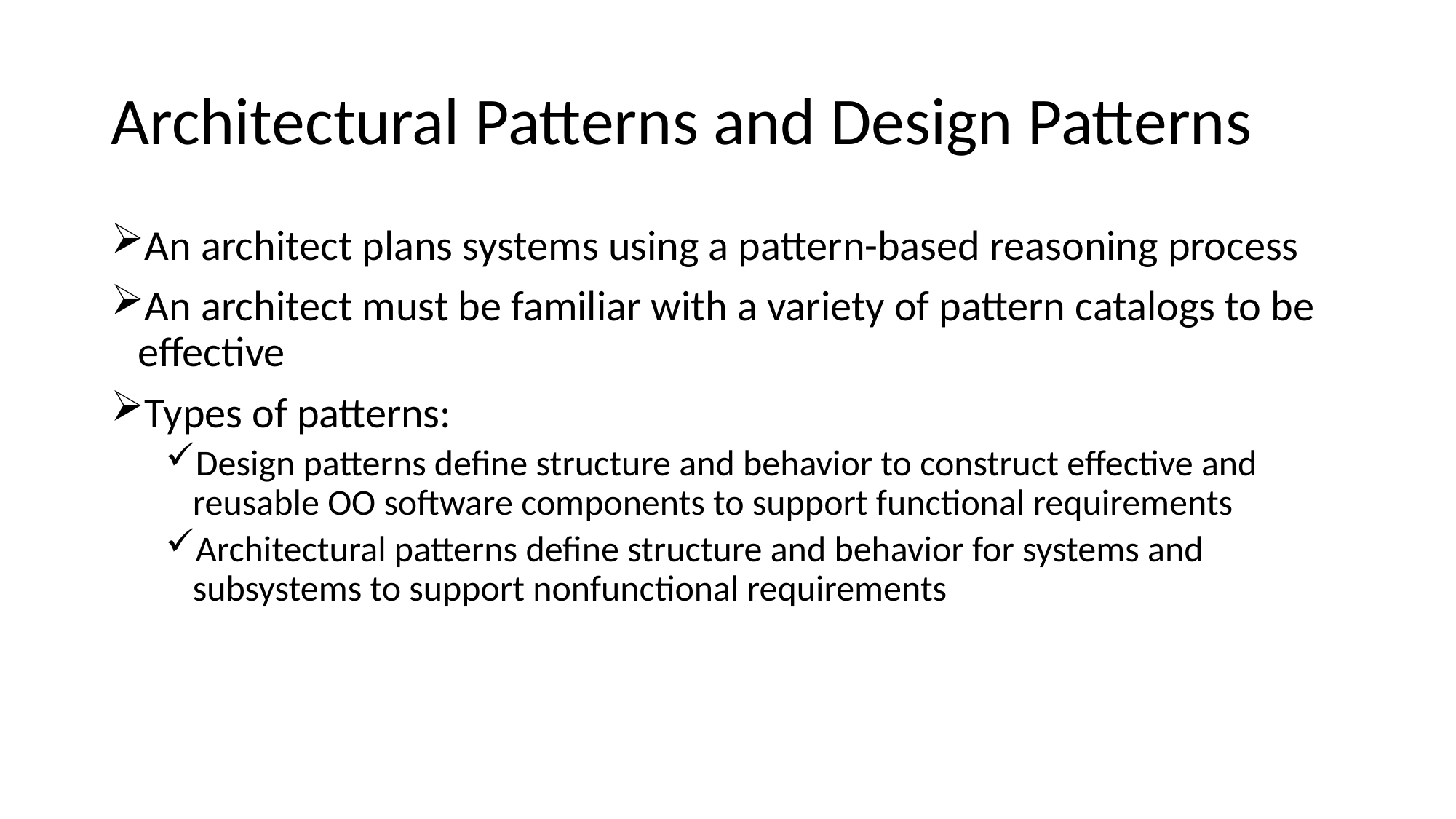

# Architectural Patterns and Design Patterns
An architect plans systems using a pattern-based reasoning process
An architect must be familiar with a variety of pattern catalogs to be effective
Types of patterns:
Design patterns define structure and behavior to construct effective and reusable OO software components to support functional requirements
Architectural patterns define structure and behavior for systems and subsystems to support nonfunctional requirements